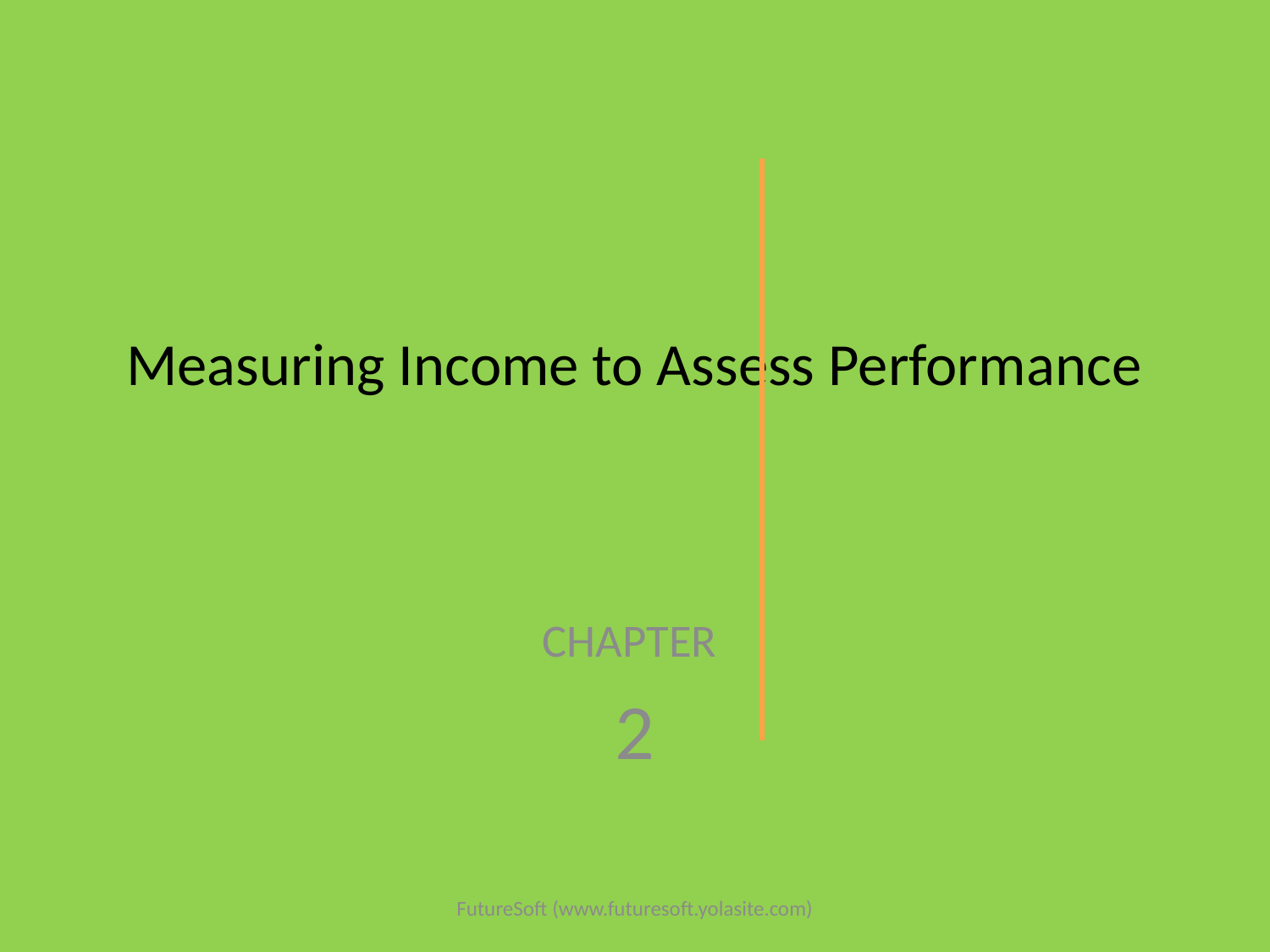

# Measuring Income to Assess Performance

CHAPTER
2
FutureSoft (www.futuresoft.yolasite.com)